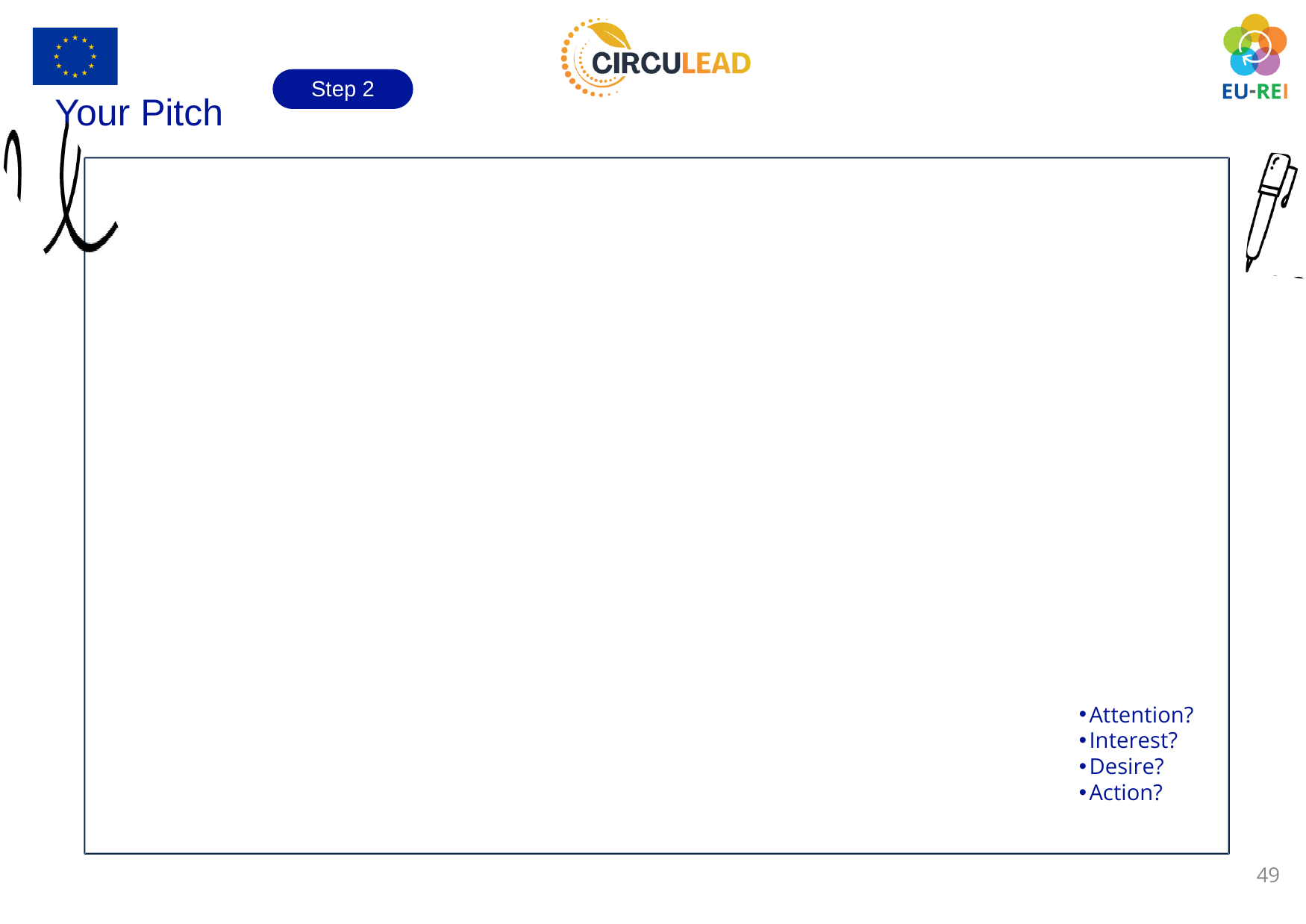

Step 2
Your Pitch

Attention?
Interest?
Desire?
Action?
49